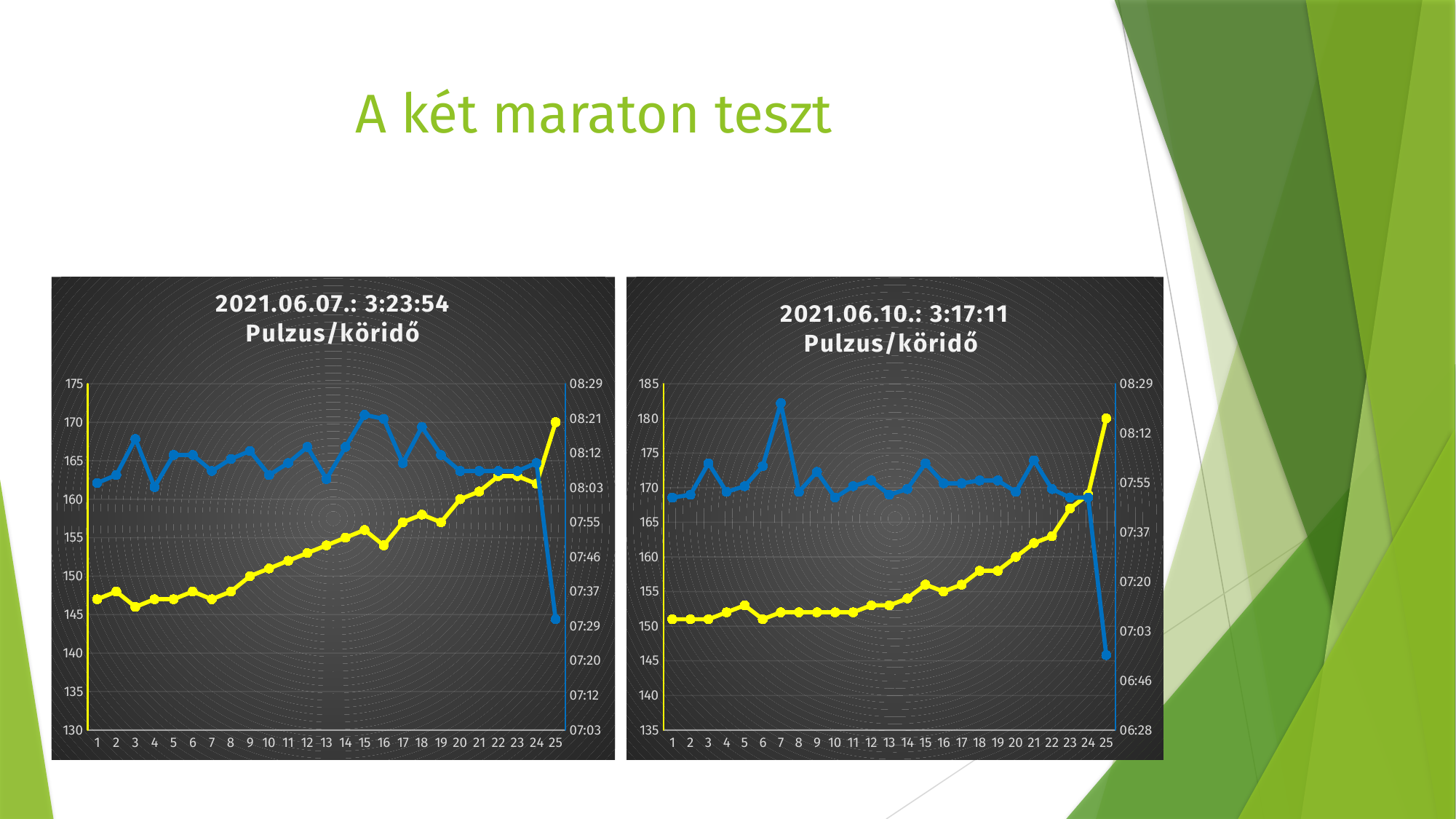

# A két maraton teszt

### Chart: 2021.06.07.: 3:23:54
Pulzus/köridő

| Category |  |  |
|---|---|---|

### Chart: 2021.06.10.: 3:17:11
Pulzus/köridő

| Category |  |  |
|---|---|---|
| 1 | 151.0 | 0.005439814814814815 |
| 2 | 151.0 | 0.005451388888888888 |
| 3 | 151.0 | 0.005578703703703704 |
| 4 | 152.0 | 0.005462962962962964 |
| 5 | 153.0 | 0.005486111111111112 |
| 6 | 151.0 | 0.00556712962962963 |
| 7 | 152.0 | 0.005821759259259259 |
| 8 | 152.0 | 0.005462962962962964 |
| 9 | 152.0 | 0.005543981481481482 |
| 10 | 152.0 | 0.005439814814814815 |
| 11 | 152.0 | 0.005486111111111112 |
| 12 | 153.0 | 0.005509259259259259 |
| 13 | 153.0 | 0.005451388888888888 |
| 14 | 154.0 | 0.005474537037037037 |
| 15 | 156.0 | 0.005578703703703704 |
| 16 | 155.0 | 0.005497685185185185 |
| 17 | 156.0 | 0.005497685185185185 |
| 18 | 158.0 | 0.005509259259259259 |
| 19 | 158.0 | 0.005509259259259259 |
| 20 | 160.0 | 0.005462962962962964 |
| 21 | 162.0 | 0.005590277777777778 |
| 22 | 163.0 | 0.005474537037037037 |
| 23 | 167.0 | 0.005439814814814815 |
| 24 | 169.0 | 0.005439814814814815 |
| 25 | 180.0 | 0.004803240740740741 |